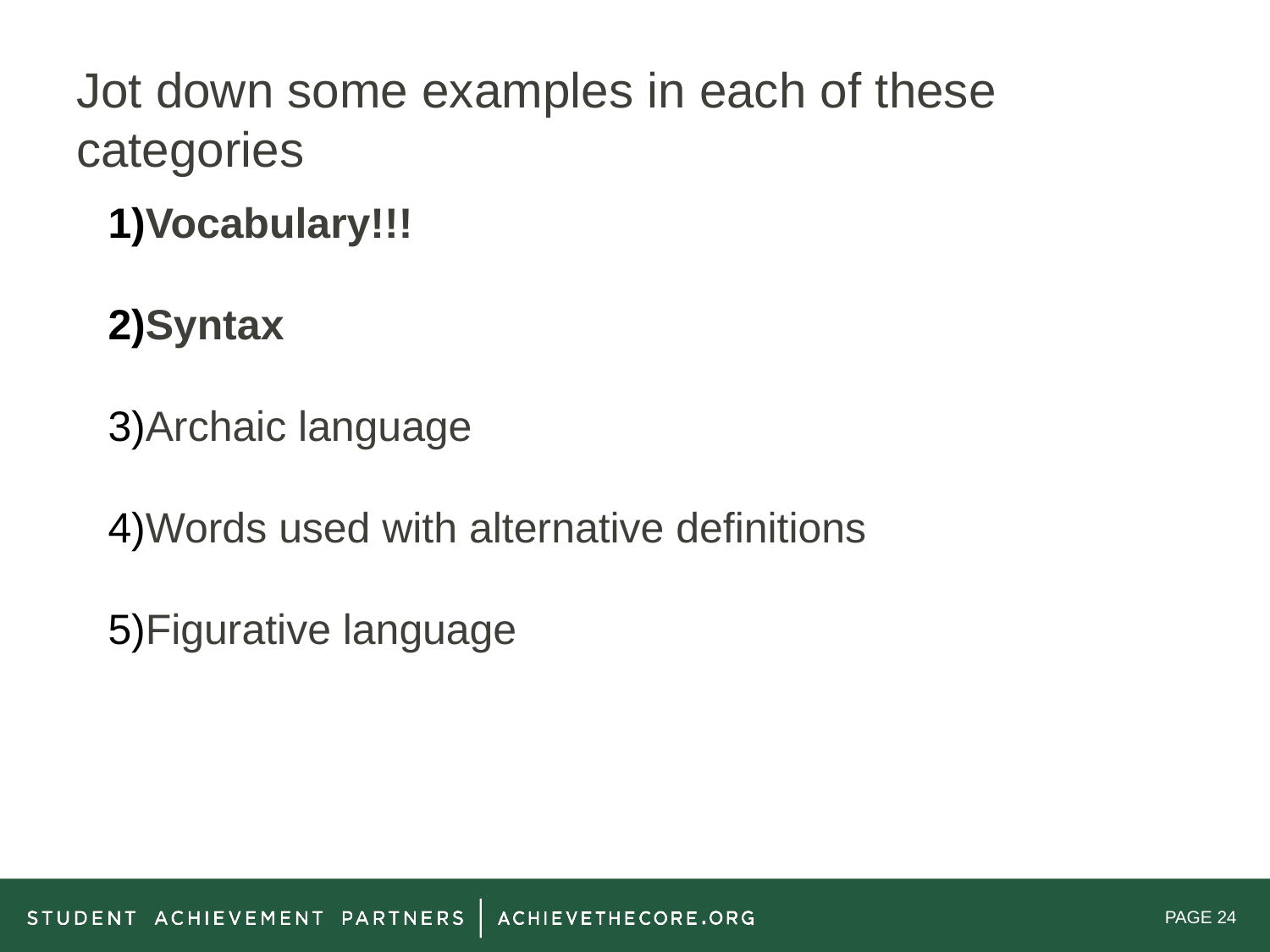

# Jot down some examples in each of these categories
Vocabulary!!!

Syntax

Archaic language

Words used with alternative definitions

Figurative language